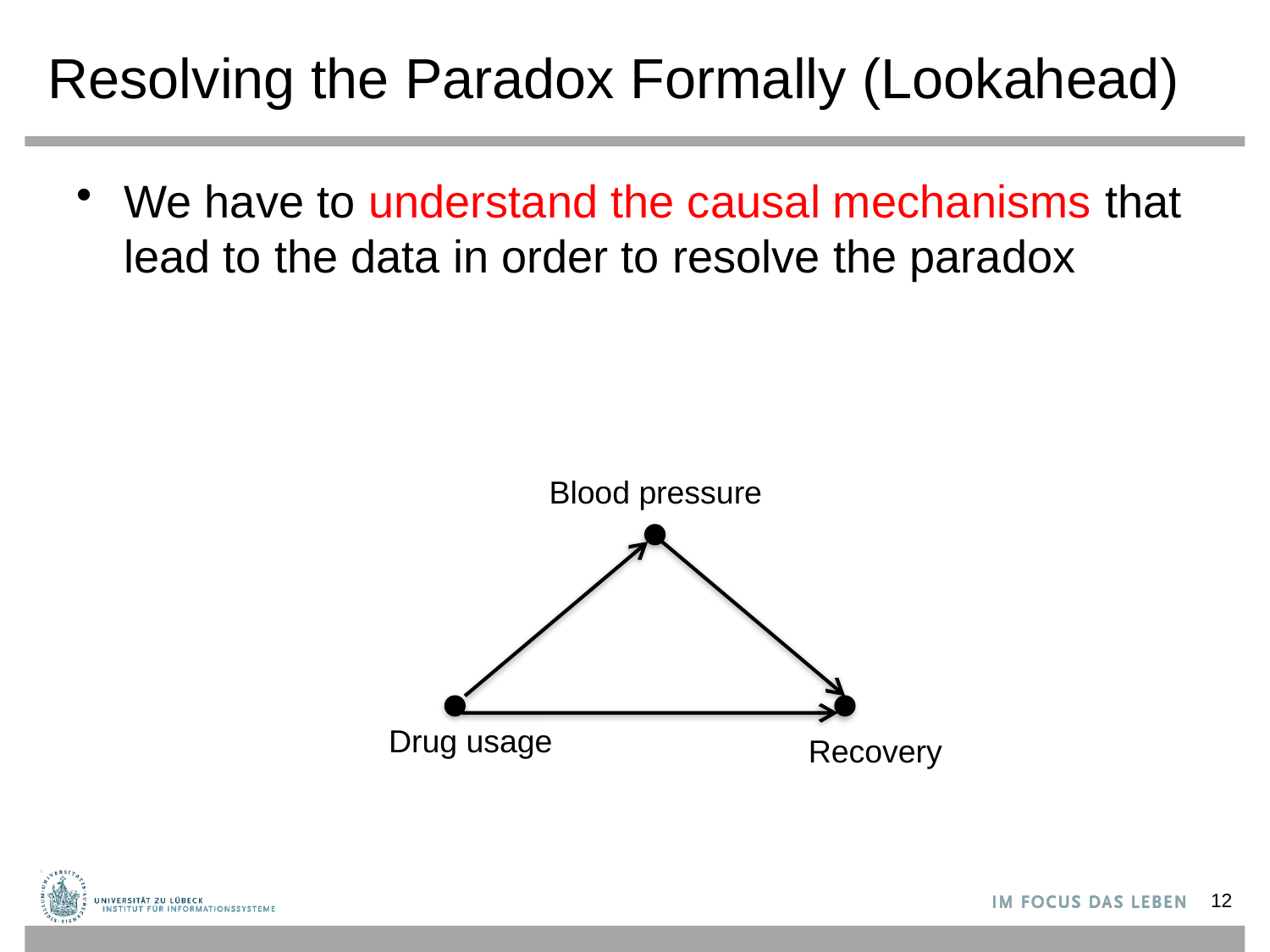

# Resolving the Paradox Formally (Lookahead)
We have to understand the causal mechanisms that lead to the data in order to resolve the paradox

Blood pressure

Drug usage
Recovery
12